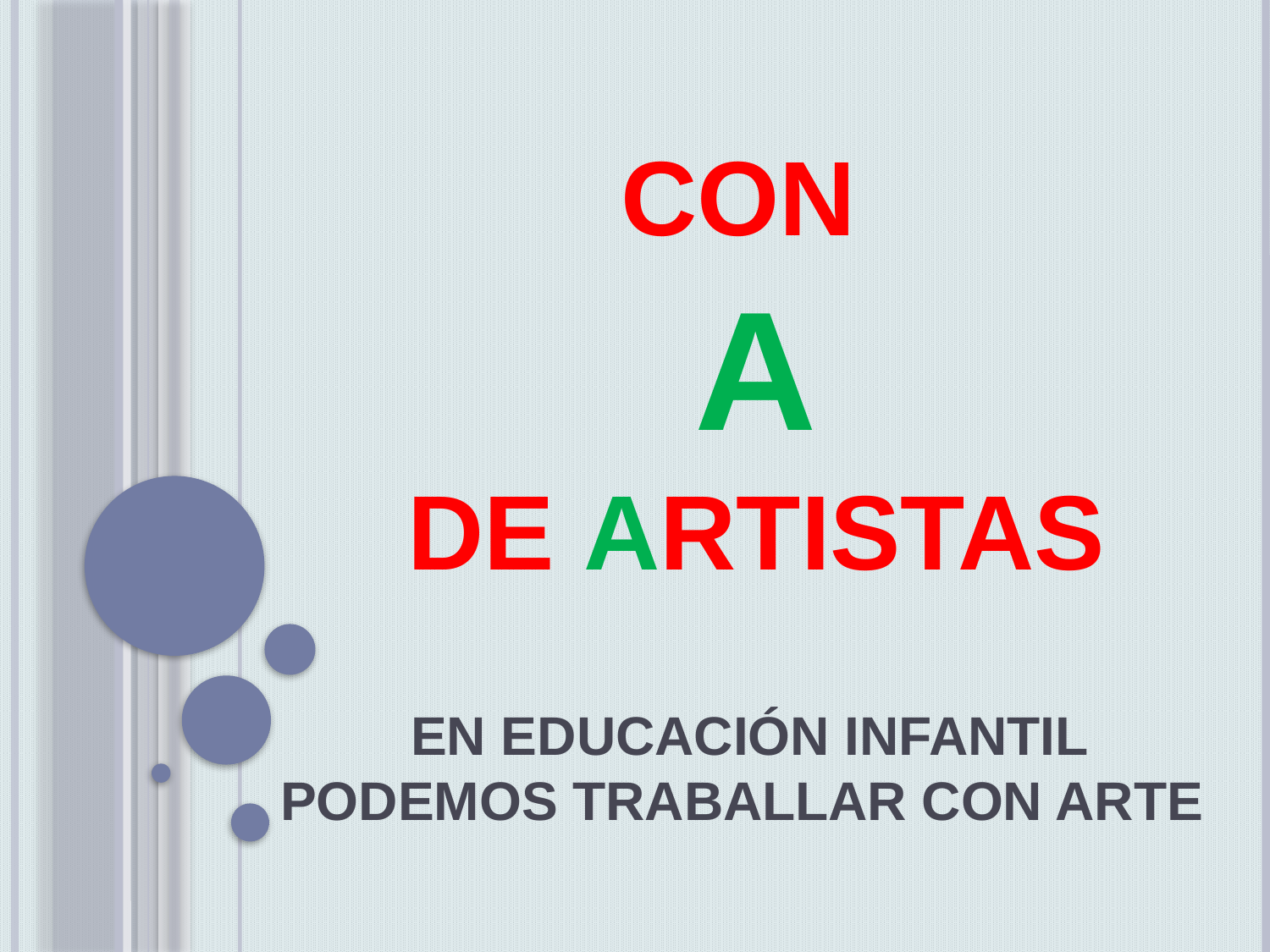

# Con a de artistas
EN EDUCACIÓN INFANTIL PODEMOS TRABALLAR CON ARTE